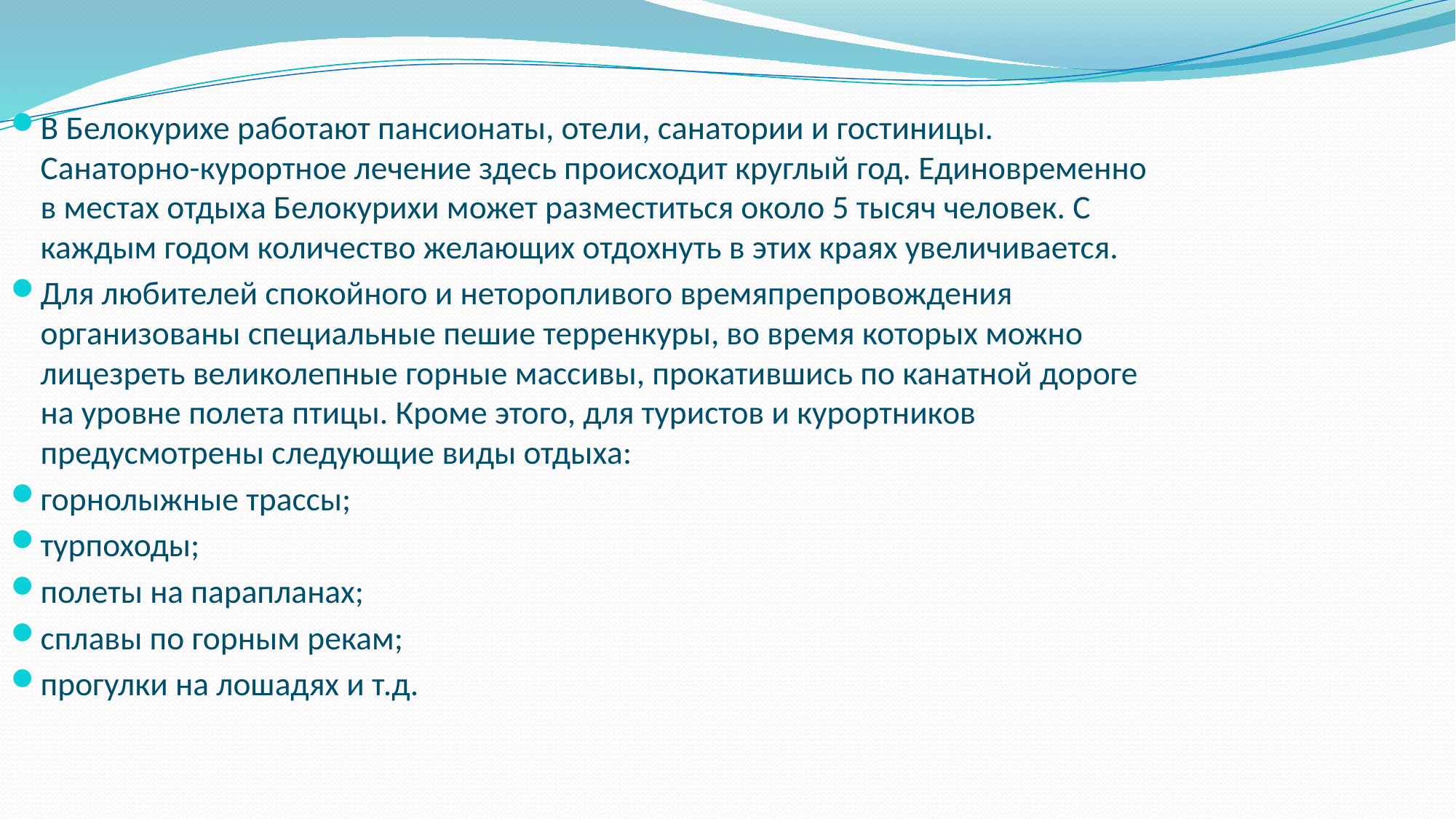

В Белокурихе работают пансионаты, отели, санатории и гостиницы. Санаторно-курортное лечение здесь происходит круглый год. Единовременно в местах отдыха Белокурихи может разместиться около 5 тысяч человек. С каждым годом количество желающих отдохнуть в этих краях увеличивается.
Для любителей спокойного и неторопливого времяпрепровождения организованы специальные пешие терренкуры, во время которых можно лицезреть великолепные горные массивы, прокатившись по канатной дороге на уровне полета птицы. Кроме этого, для туристов и курортников предусмотрены следующие виды отдыха:
горнолыжные трассы;
турпоходы;
полеты на парапланах;
сплавы по горным рекам;
прогулки на лошадях и т.д.